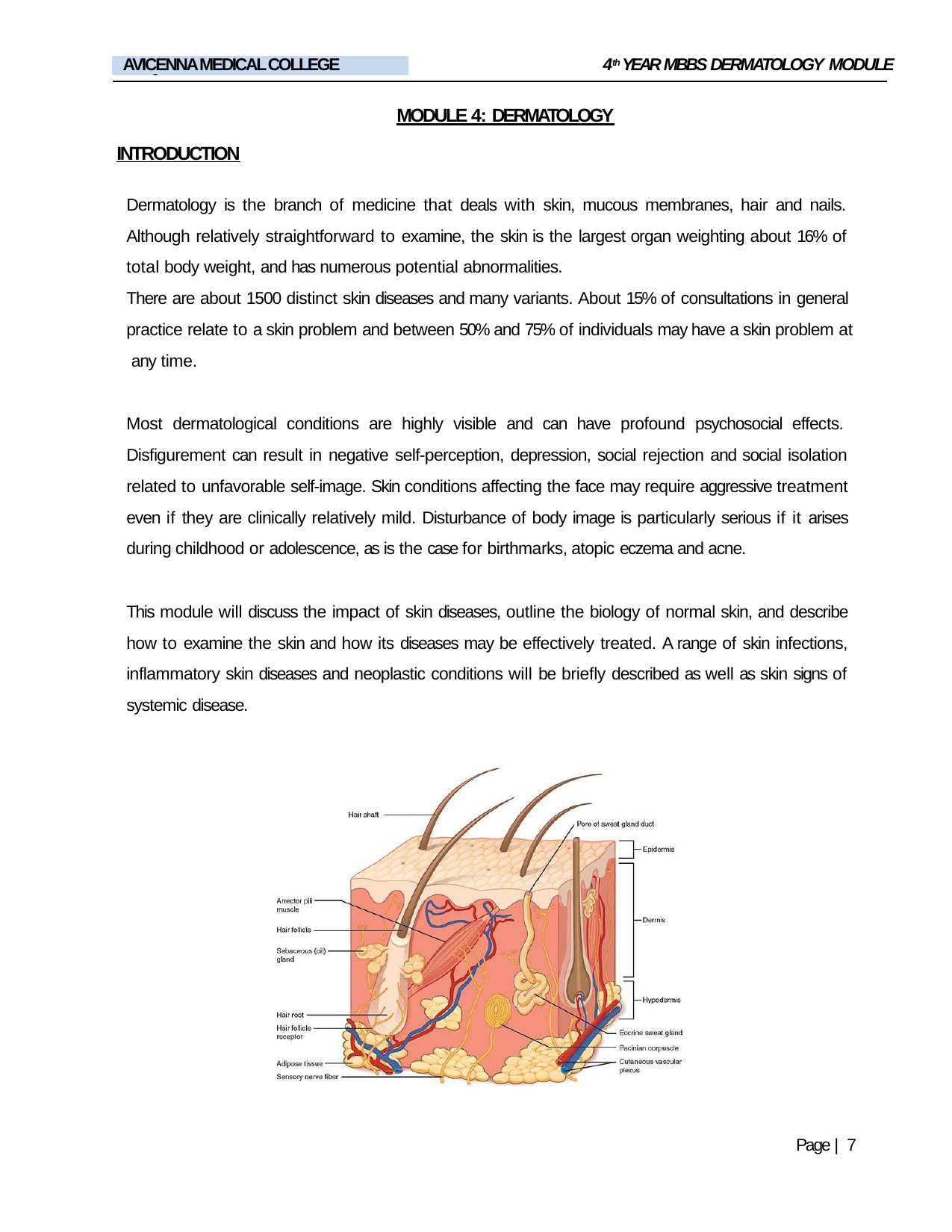

4th YEAR MBBS DERMATOLOGY MODULE
AVICENNA MEDICAL COLLEGE
LIAQUAT NATIONAL MEDICAL COLLEGE
MODULE 4: DERMATOLOGY
INTRODUCTION

Dermatology is the branch of medicine that deals with skin, mucous membranes, hair and nails.  Although relatively straightforward to examine, the skin is the largest organ weighting about 16% of  total body weight, and has numerous potential abnormalities.
There are about 1500 distinct skin diseases and many variants. About 15% of consultations in general  practice relate to a skin problem and between 50% and 75% of individuals may have a skin problem at  any time.

Most dermatological conditions are highly visible and can have profound psychosocial effects.  Disfigurement can result in negative self-perception, depression, social rejection and social isolation  related to unfavorable self-image. Skin conditions affecting the face may require aggressive treatment  even if they are clinically relatively mild. Disturbance of body image is particularly serious if it arises  during childhood or adolescence, as is the case for birthmarks, atopic eczema and acne.

This module will discuss the impact of skin diseases, outline the biology of normal skin, and describe  how to examine the skin and how its diseases may be effectively treated. A range of skin infections,  inflammatory skin diseases and neoplastic conditions will be briefly described as well as skin signs of  systemic disease.

Page | 7